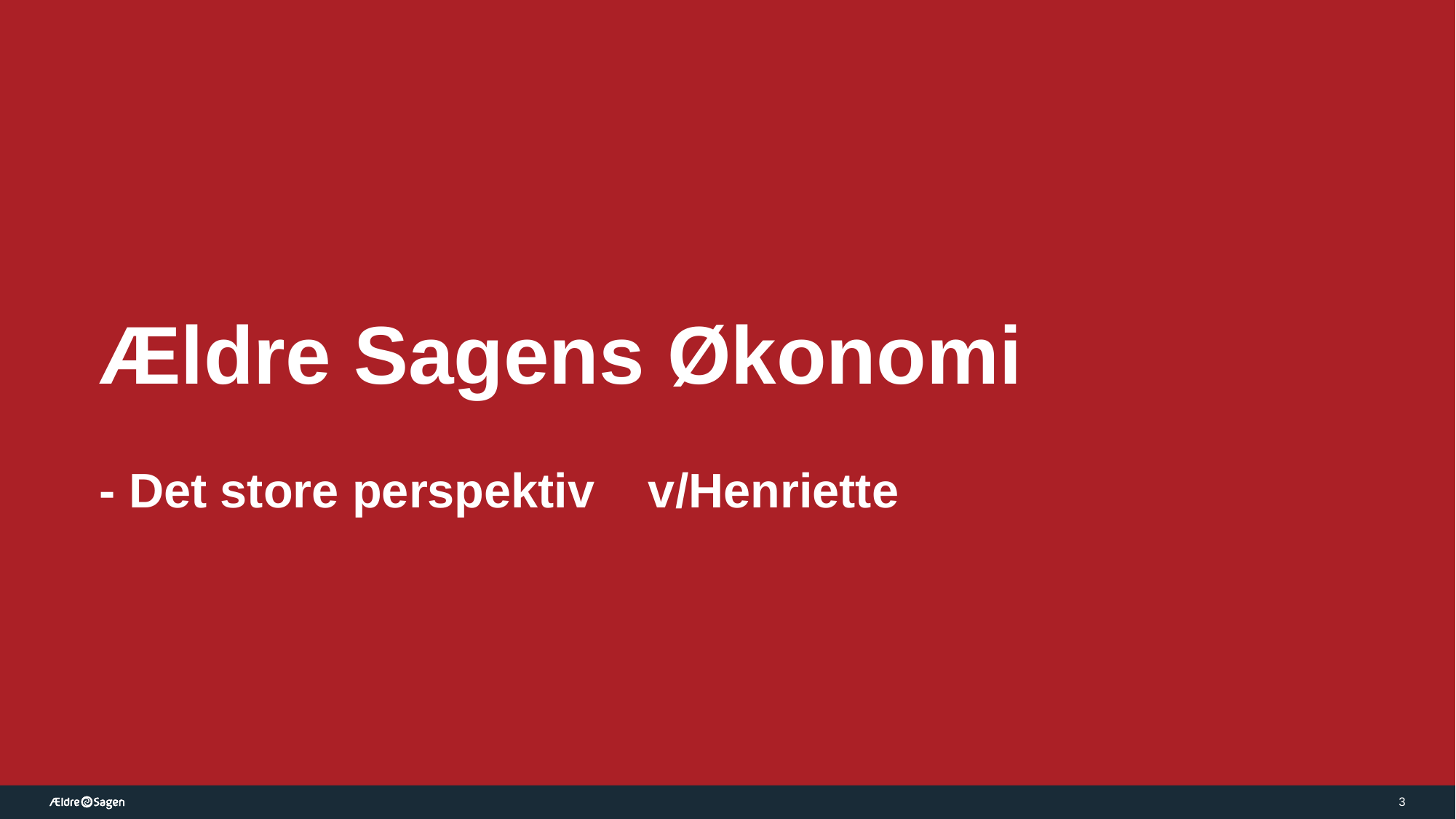

# Ældre Sagens Økonomi - Det store perspektiv    v/Henriette
3